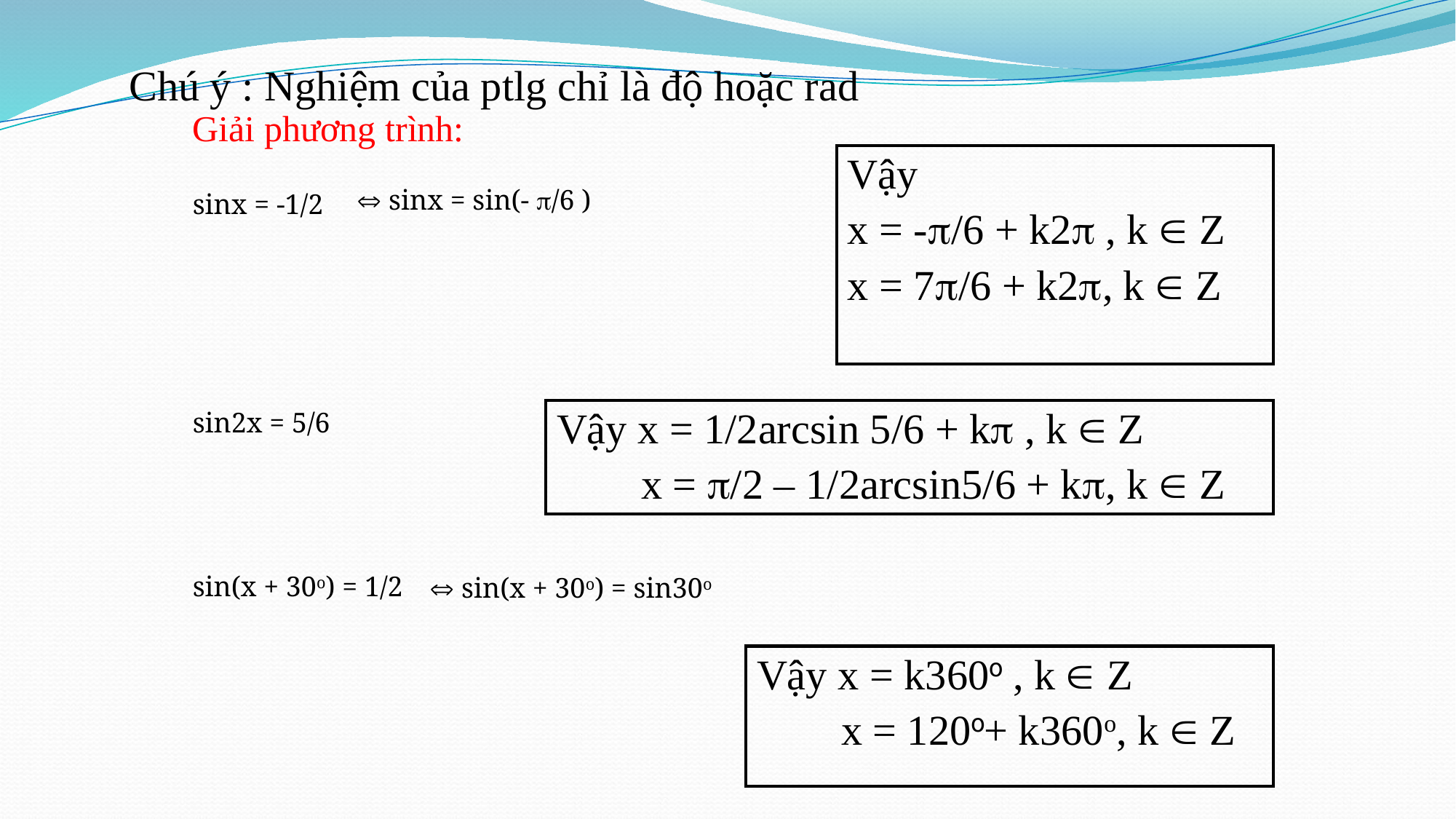

Chú ý : Nghiệm của ptlg chỉ là độ hoặc rad
Giải phương trình:
| Vậy x = -π/6 + k2π , k ∈ Z x = 7π/6 + k2π, k ∈ Z |
| --- |
⇔ sinx = sin(- π/6 )
sinx = -1/2
sin2x = 5/6
| Vậy x = 1/2arcsin 5/6 + kπ , k ∈ Z x = π/2 – 1/2arcsin5/6 + kπ, k ∈ Z |
| --- |
sin(x + 30o) = 1/2
⇔ sin(x + 30o) = sin30o
| Vậy x = k360o , k ∈ Z x = 120o+ k360o, k ∈ Z |
| --- |